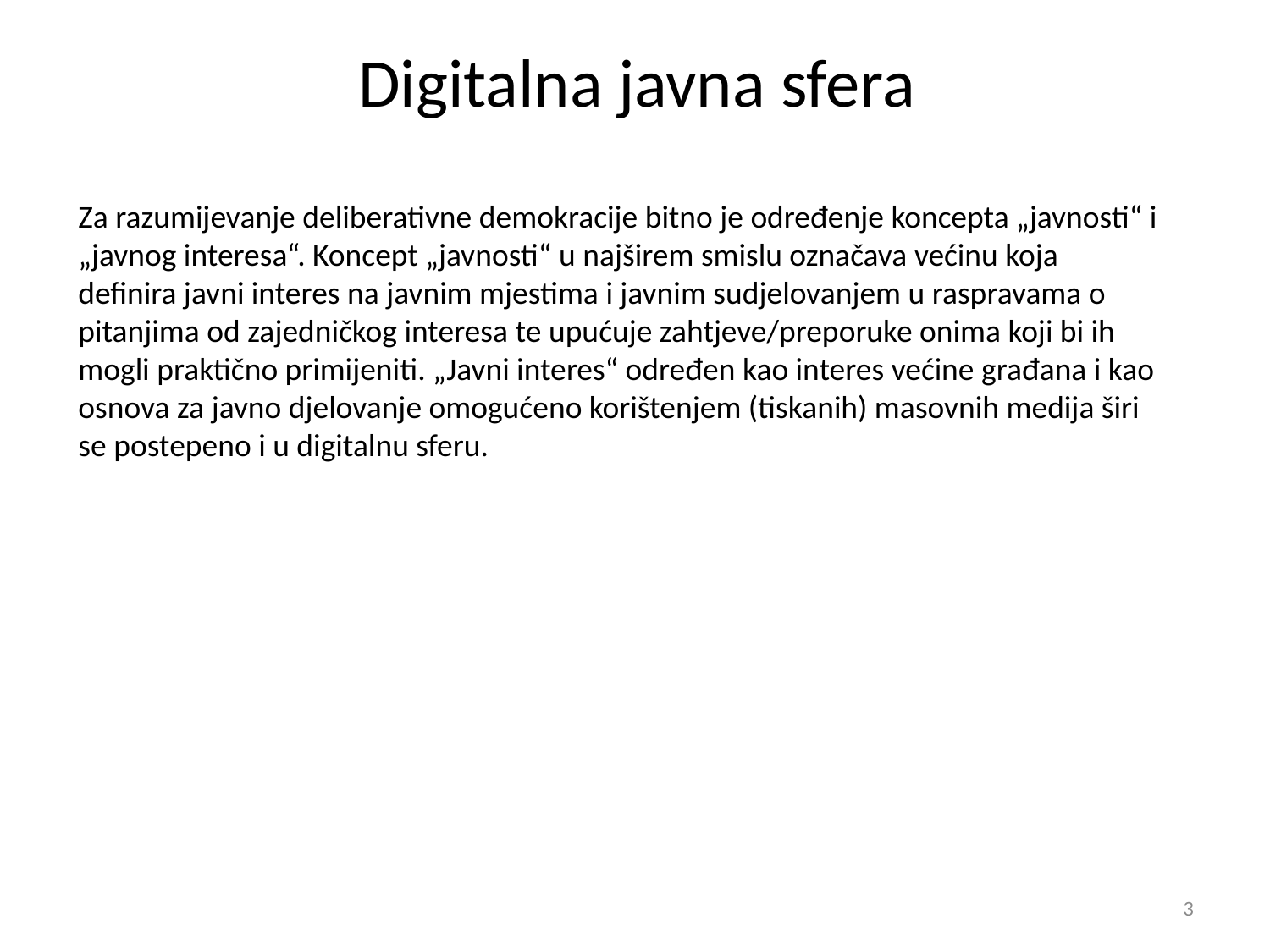

# Digitalna javna sfera
Za razumijevanje deliberativne demokracije bitno je određenje koncepta „javnosti“ i „javnog interesa“. Koncept „javnosti“ u najširem smislu označava većinu koja definira javni interes na javnim mjestima i javnim sudjelovanjem u raspravama o pitanjima od zajedničkog interesa te upućuje zahtjeve/preporuke onima koji bi ih
mogli praktično primijeniti. „Javni interes“ određen kao interes većine građana i kao osnova za javno djelovanje omogućeno korištenjem (tiskanih) masovnih medija širi se postepeno i u digitalnu sferu.

3